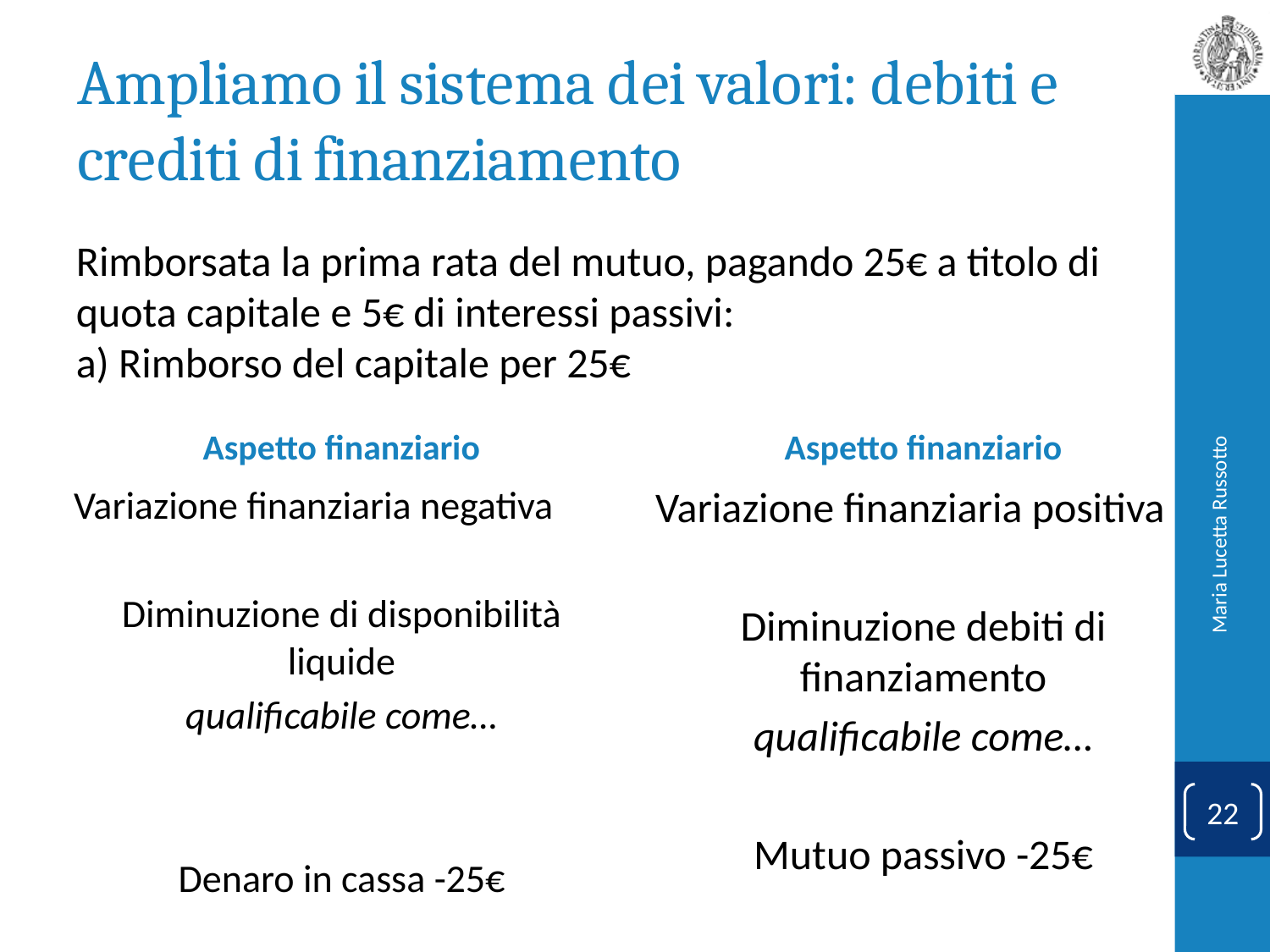

# Ampliamo il sistema dei valori: debiti e crediti di finanziamento
Rimborsata la prima rata del mutuo, pagando 25€ a titolo di quota capitale e 5€ di interessi passivi:
a) Rimborso del capitale per 25€
Aspetto finanziario
Aspetto finanziario
Variazione finanziaria positiva

Diminuzione debiti di finanziamento
qualificabile come…

Mutuo passivo -25€
Variazione finanziaria negativa

Diminuzione di disponibilità liquide
qualificabile come…

Denaro in cassa -25€
Maria Lucetta Russotto
22